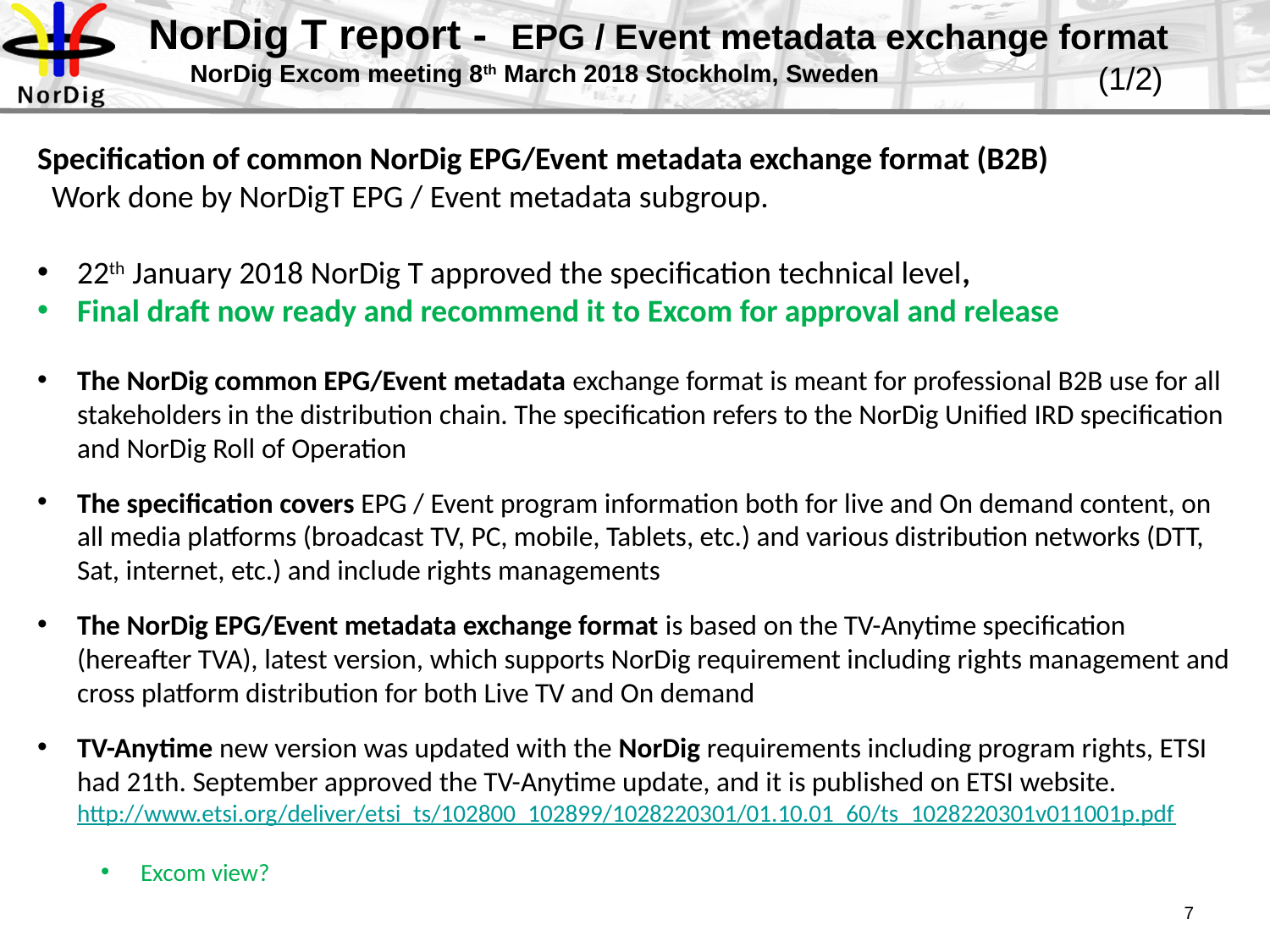

# NorDig T report -  EPG / Event metadata exchange format NorDig Excom meeting 8th March 2018 Stockholm, Sweden
(1/2)
Specification of common NorDig EPG/Event metadata exchange format (B2B)
  Work done by NorDigT EPG / Event metadata subgroup.
22th January 2018 NorDig T approved the specification technical level,
Final draft now ready and recommend it to Excom for approval and release

The NorDig common EPG/Event metadata exchange format is meant for professional B2B use for all stakeholders in the distribution chain. The specification refers to the NorDig Unified IRD specification and NorDig Roll of Operation

The specification covers EPG / Event program information both for live and On demand content, on all media platforms (broadcast TV, PC, mobile, Tablets, etc.) and various distribution networks (DTT, Sat, internet, etc.) and include rights managements

The NorDig EPG/Event metadata exchange format is based on the TV-Anytime specification (hereafter TVA), latest version, which supports NorDig requirement including rights management and cross platform distribution for both Live TV and On demand
TV-Anytime new version was updated with the NorDig requirements including program rights, ETSI had 21th. September approved the TV-Anytime update, and it is published on ETSI website. http://www.etsi.org/deliver/etsi_ts/102800_102899/1028220301/01.10.01_60/ts_1028220301v011001p.pdf

Excom view?
7